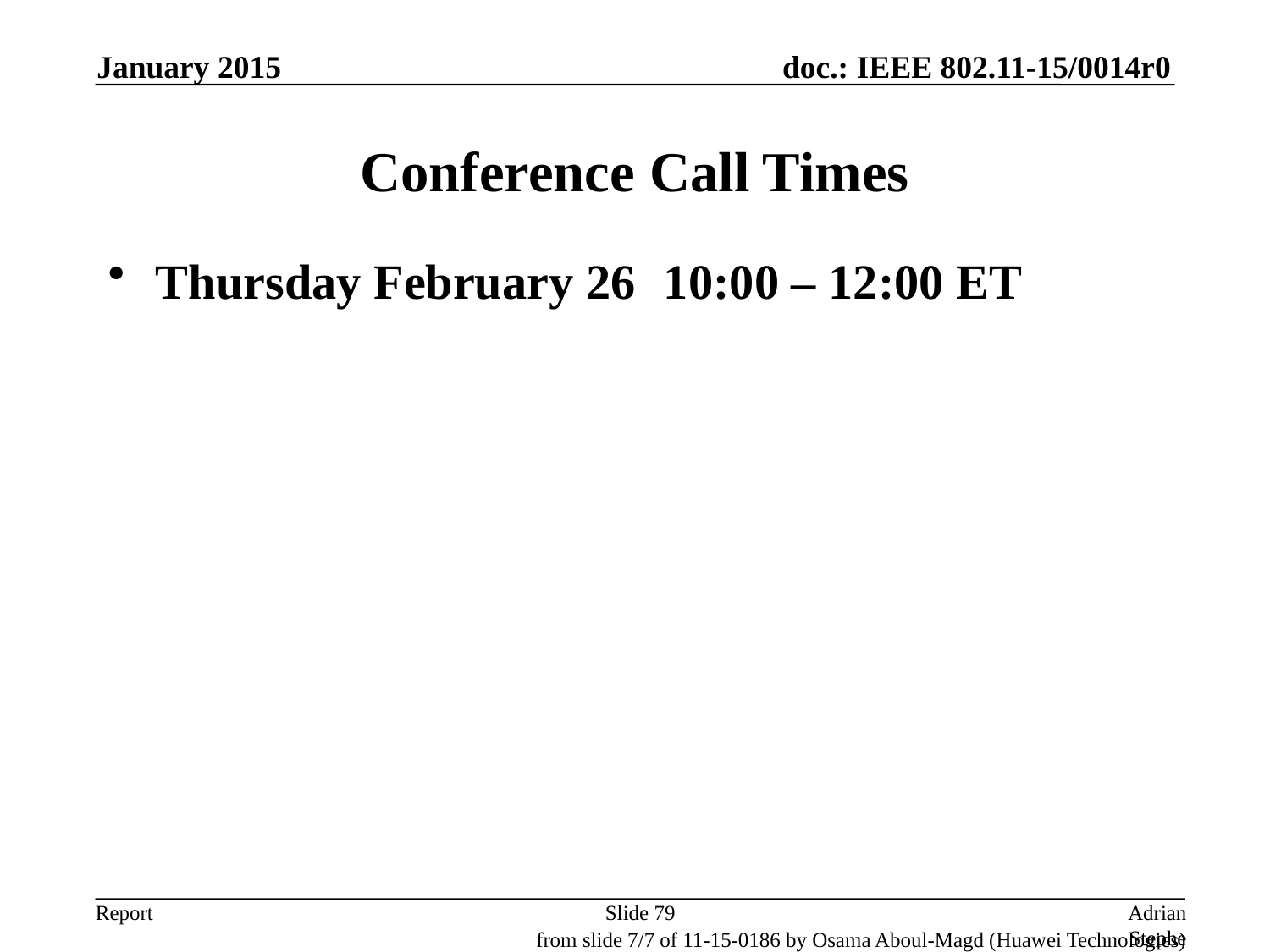

January 2015
# Conference Call Times
Thursday February 26 	10:00 – 12:00 ET

Slide 79
Adrian Stephens, Intel Corporation
from slide 7/7 of 11-15-0186 by Osama Aboul-Magd (Huawei Technologies)